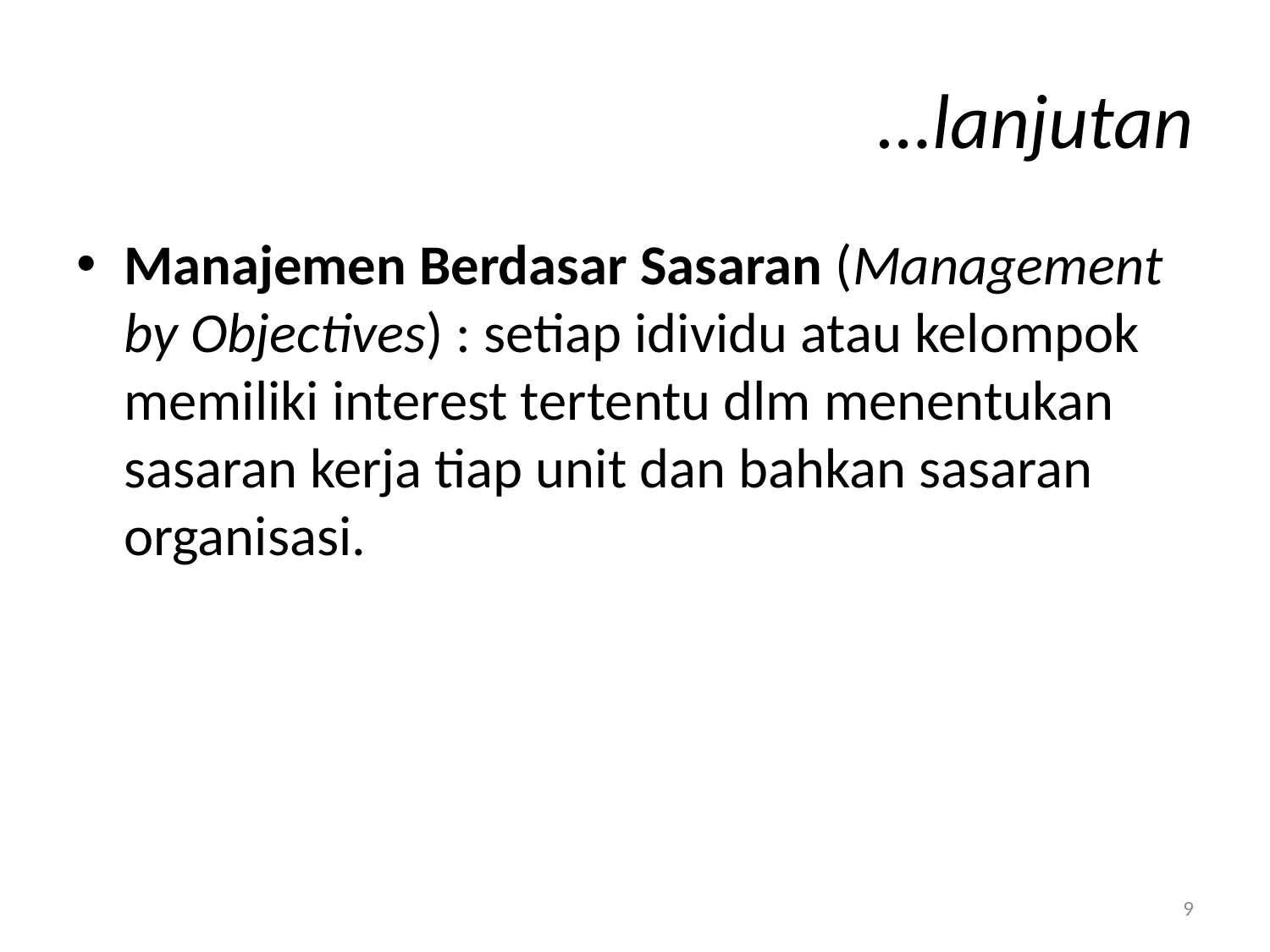

# …lanjutan
Manajemen Berdasar Sasaran (Management by Objectives) : setiap idividu atau kelompok memiliki interest tertentu dlm menentukan sasaran kerja tiap unit dan bahkan sasaran organisasi.

9